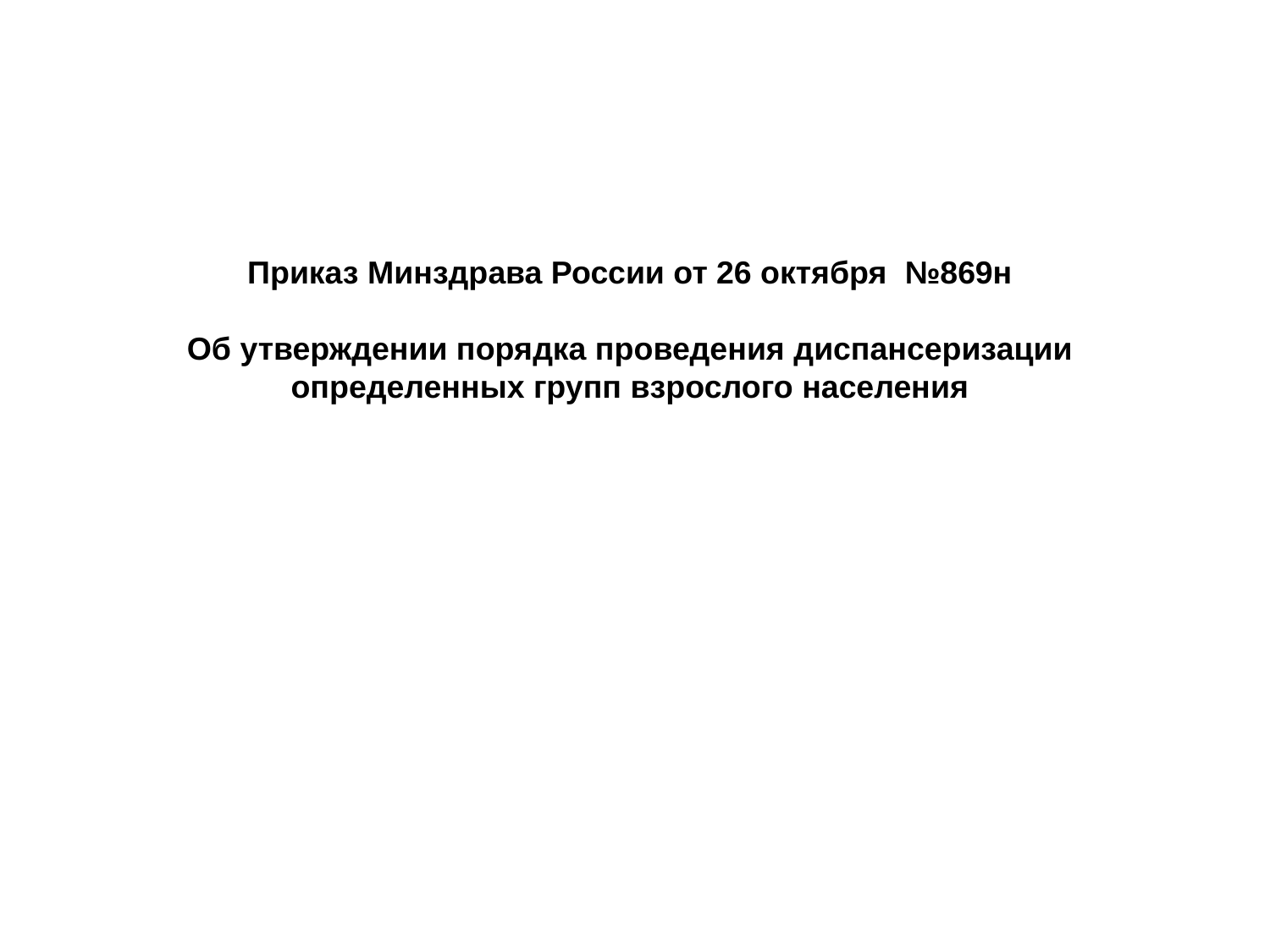

Приказ Минздрава России от 26 октября  №869н

Об утверждении порядка проведения диспансеризации определенных групп взрослого населения